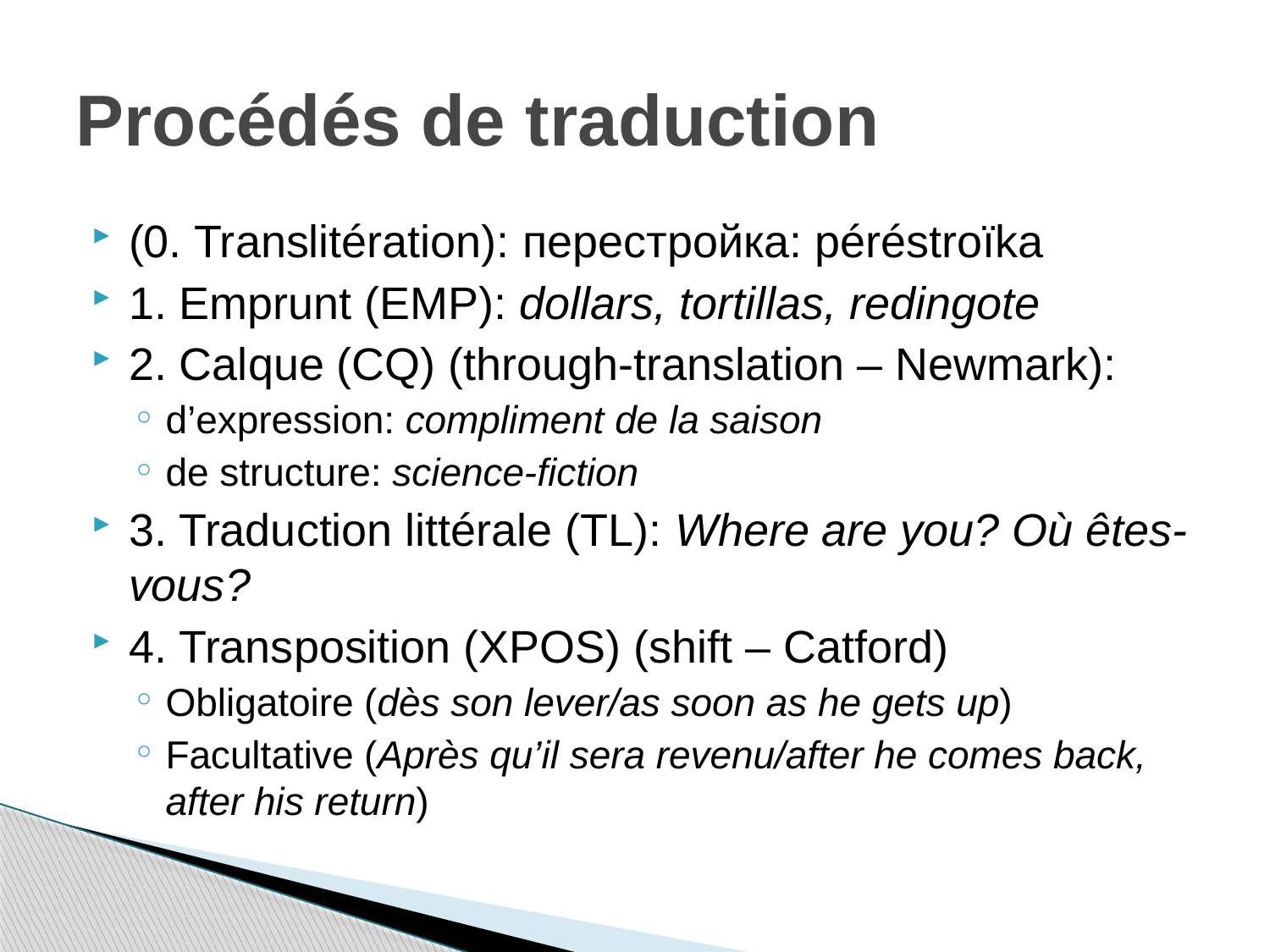

# Procédés de traduction
(0. Translitération): перестройка: péréstroïka
1. Emprunt (EMP): dollars, tortillas, redingote
2. Calque (CQ) (through-translation – Newmark):
d’expression: compliment de la saison
de structure: science-fiction
3. Traduction littérale (TL): Where are you? Où êtes-vous?
4. Transposition (XPOS) (shift – Catford)
Obligatoire (dès son lever/as soon as he gets up)
Facultative (Après qu’il sera revenu/after he comes back, after his return)